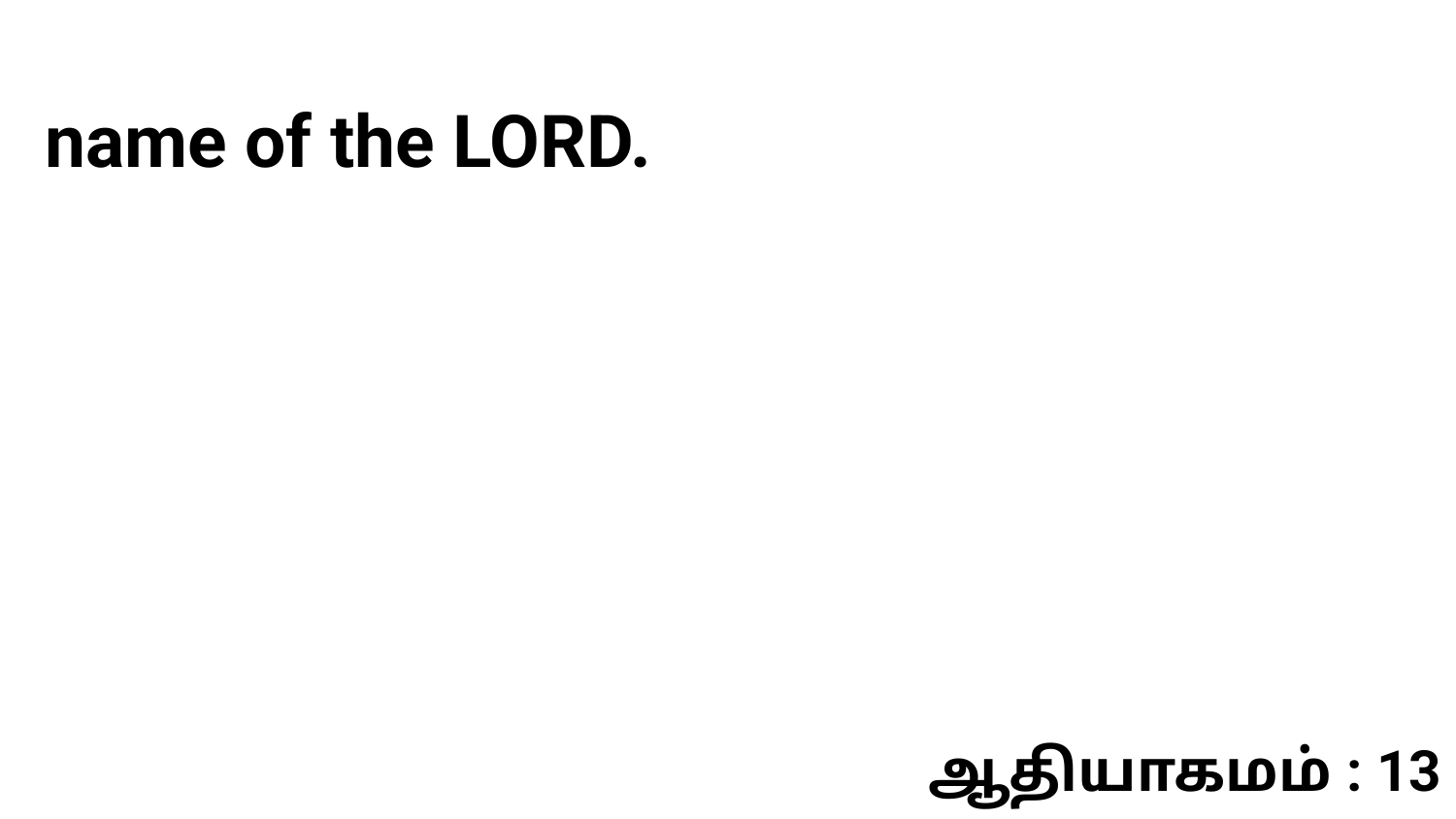

name of the LORD.
ஆதியாகமம் : 13